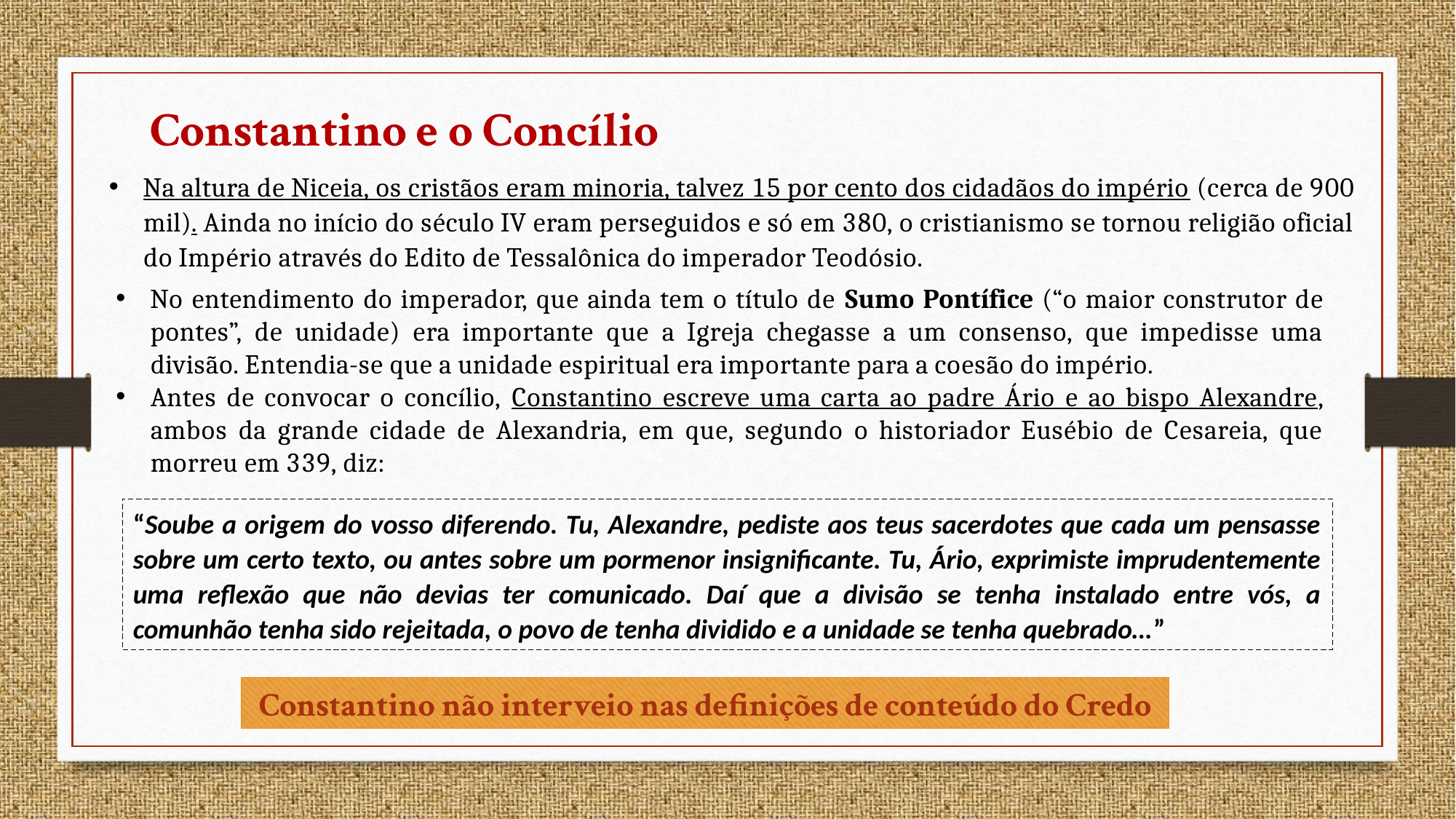

Constantino e o Concílio
Na altura de Niceia, os cristãos eram minoria, talvez 15 por cento dos cidadãos do império (cerca de 900 mil). Ainda no início do século IV eram perseguidos e só em 380, o cristianismo se tornou religião oficial do Império através do Edito de Tessalônica do imperador Teodósio.
No entendimento do imperador, que ainda tem o título de Sumo Pontífice (“o maior construtor de pontes”, de unidade) era importante que a Igreja chegasse a um consenso, que impedisse uma divisão. Entendia-se que a unidade espiritual era importante para a coesão do império.
Antes de convocar o concílio, Constantino escreve uma carta ao padre Ário e ao bispo Alexandre, ambos da grande cidade de Alexandria, em que, segundo o historiador Eusébio de Cesareia, que morreu em 339, diz:
“Soube a origem do vosso diferendo. Tu, Alexandre, pediste aos teus sacerdotes que cada um pensasse sobre um certo texto, ou antes sobre um pormenor insignificante. Tu, Ário, exprimiste imprudentemente uma reflexão que não devias ter comunicado. Daí que a divisão se tenha instalado entre vós, a comunhão tenha sido rejeitada, o povo de tenha dividido e a unidade se tenha quebrado…”
Constantino não interveio nas definições de conteúdo do Credo